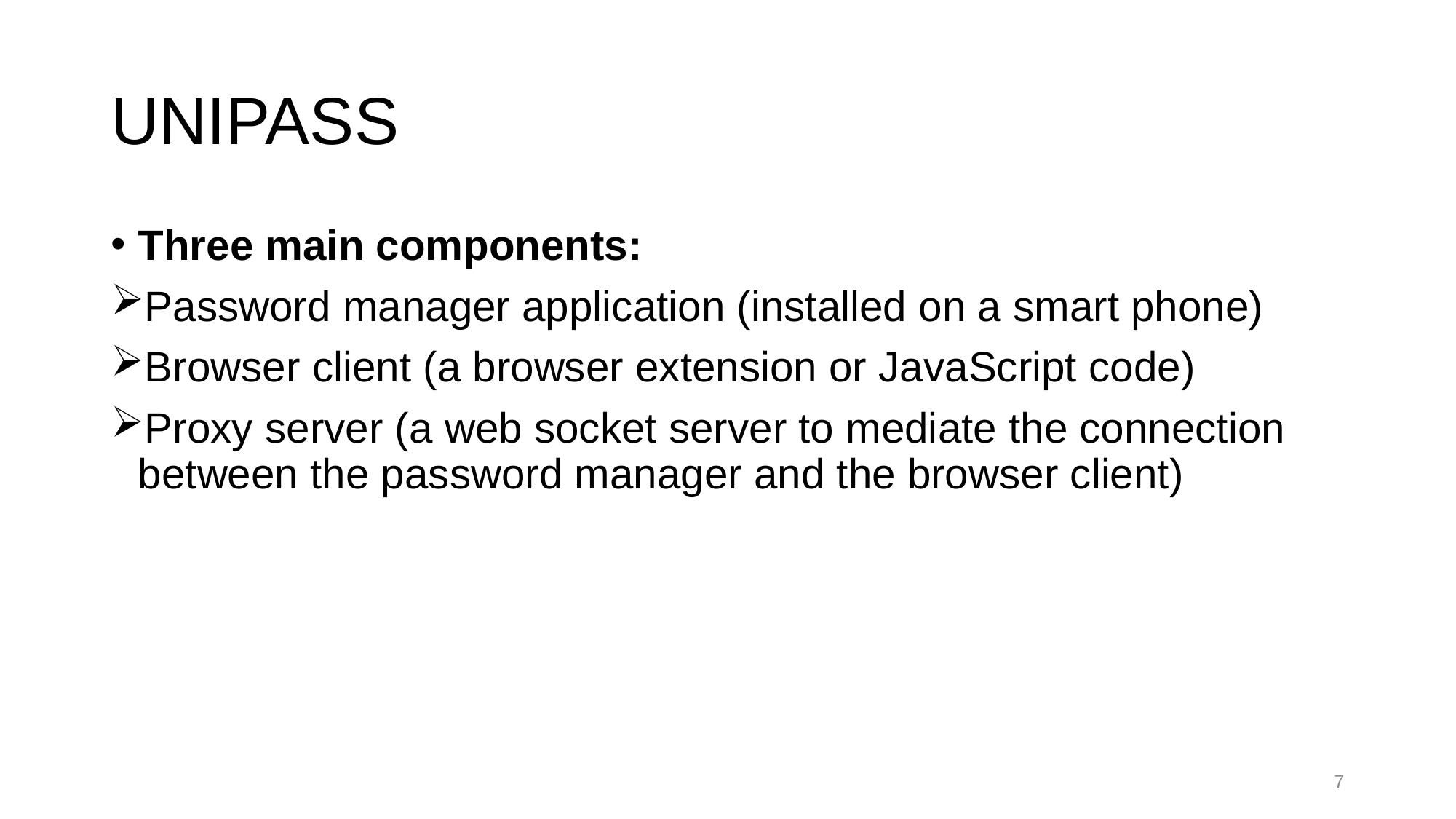

# UNIPASS
Three main components:
Password manager application (installed on a smart phone)
Browser client (a browser extension or JavaScript code)
Proxy server (a web socket server to mediate the connection between the password manager and the browser client)
7